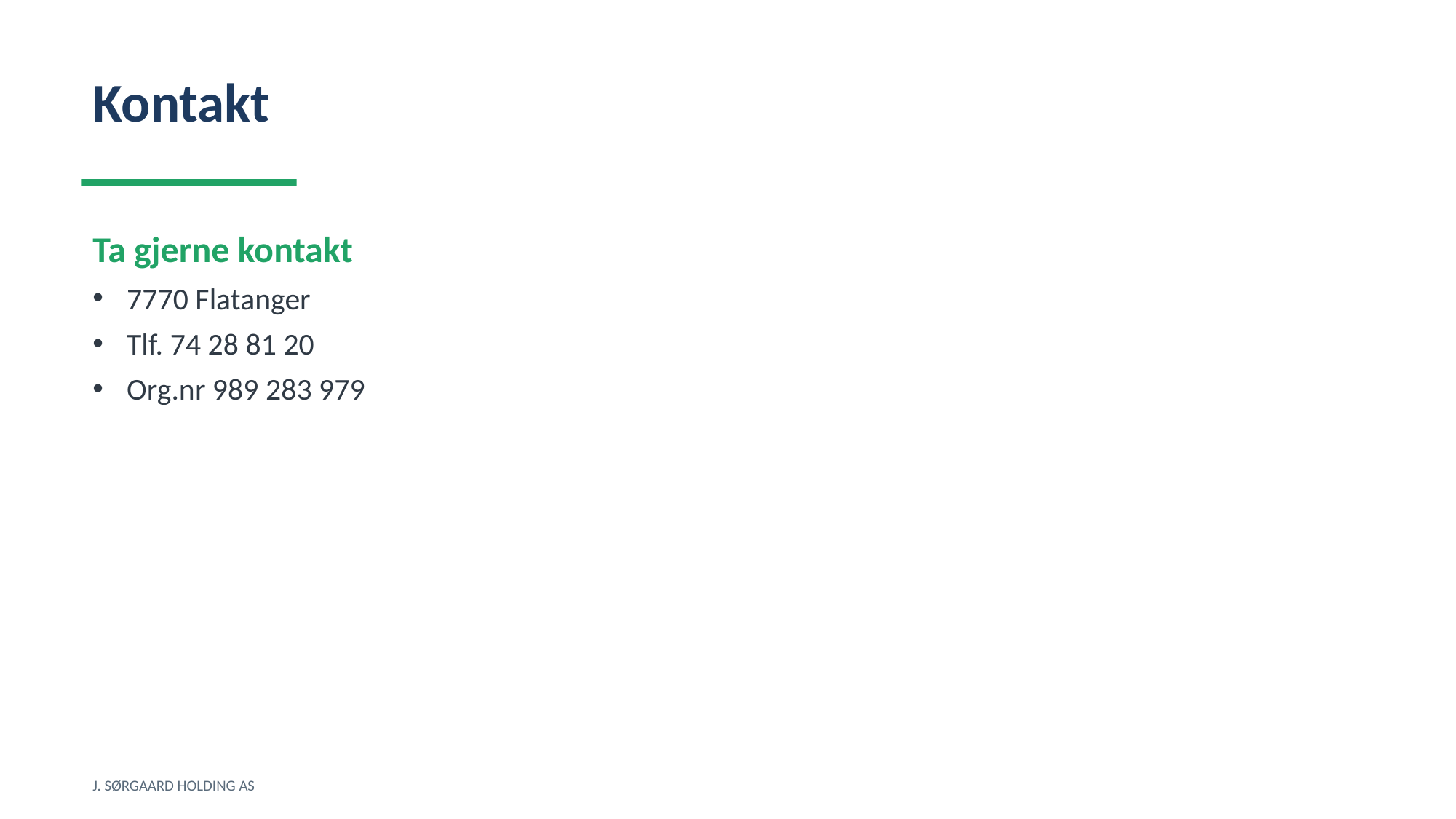

Kontakt

Ta gjerne kontakt
7770 Flatanger
Tlf. 74 28 81 20
Org.nr 989 283 979
J. SØRGAARD HOLDING AS